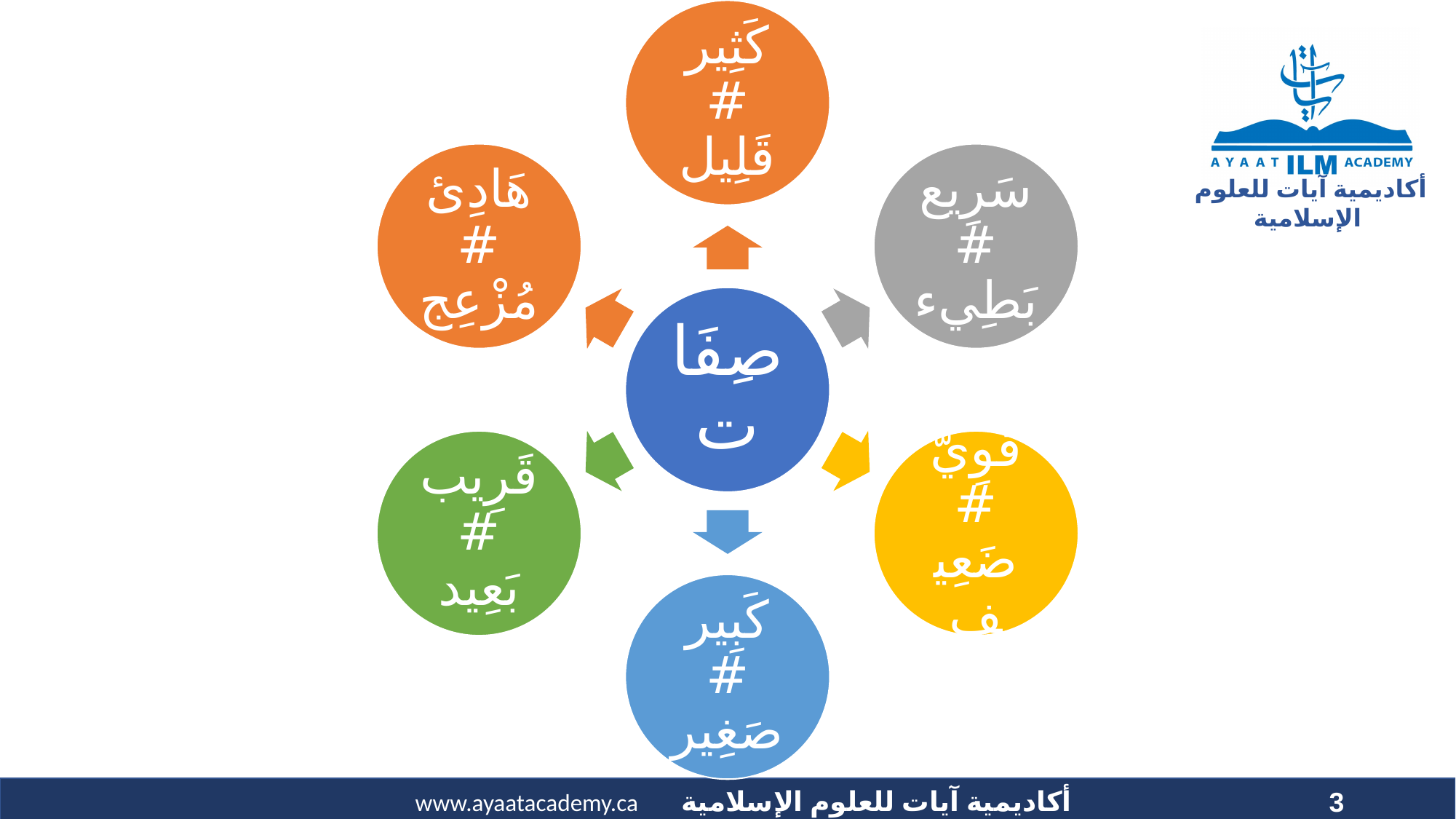

صِفَات

كَثِير # قَلِيل

سَرِيع # بَطِيء

قَوِيّ # ضَعِيف

كَبِير # صَغِير

قَرِيب # بَعِيد

هَادِئ # مُزْعِج

3